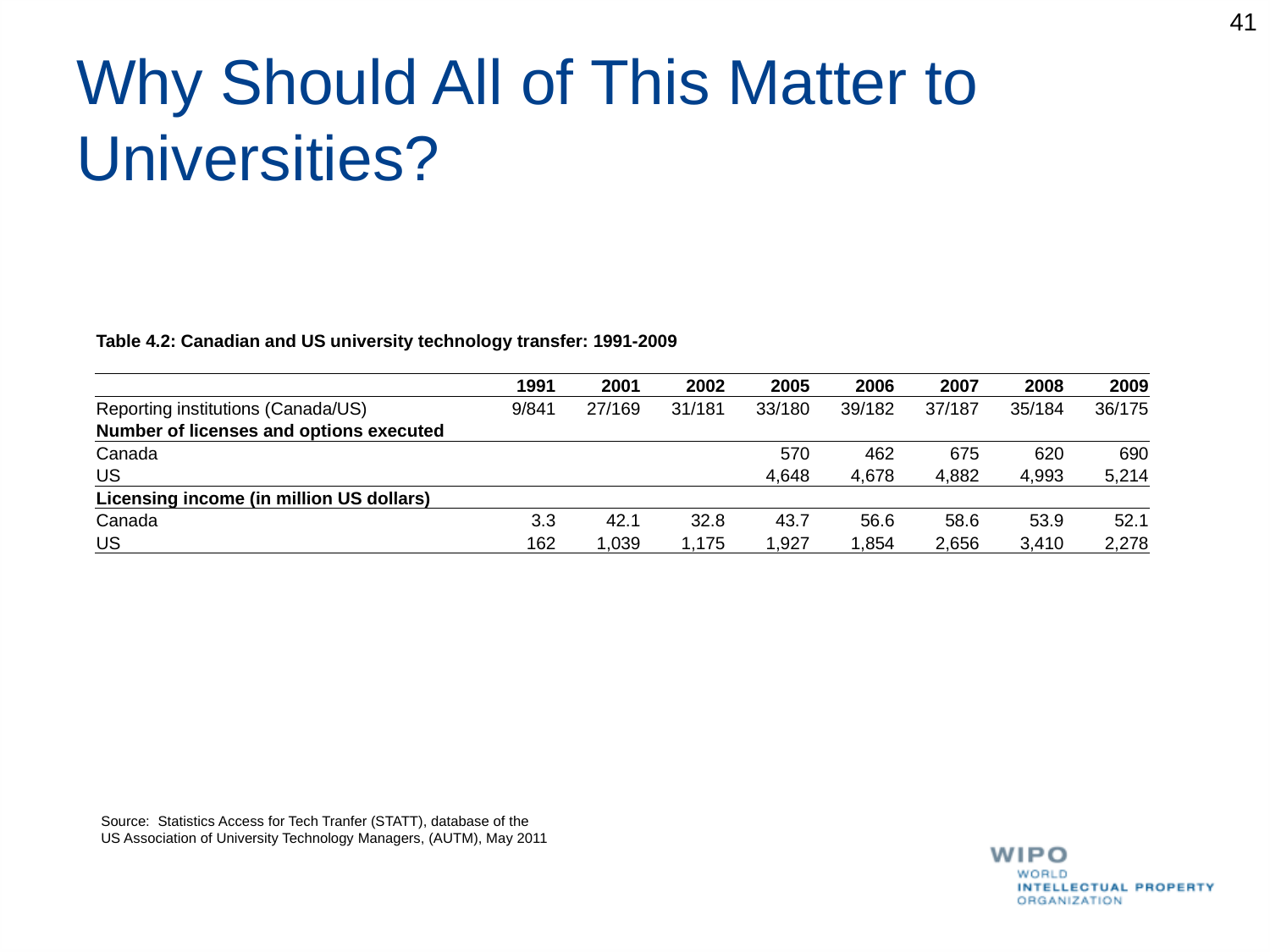

41
# Why Should All of This Matter to Universities?

| Table 4.2: Canadian and US university technology transfer: 1991-2009 |  |  |  |  |  |  |  |  |
| --- | --- | --- | --- | --- | --- | --- | --- | --- |
|  |  |  |  |  |  |  |  |  |
|  | 1991 | 2001 | 2002 | 2005 | 2006 | 2007 | 2008 | 2009 |
| Reporting institutions (Canada/US) | 9/841 | 27/169 | 31/181 | 33/180 | 39/182 | 37/187 | 35/184 | 36/175 |
| Number of licenses and options executed |  |  |  |  |  |  |  |  |
| Canada |  |  |  | 570 | 462 | 675 | 620 | 690 |
| US |  |  |  | 4,648 | 4,678 | 4,882 | 4,993 | 5,214 |
| Licensing income (in million US dollars) |  |  |  |  |  |  |  |  |
| Canada | 3.3 | 42.1 | 32.8 | 43.7 | 56.6 | 58.6 | 53.9 | 52.1 |
| US | 162 | 1,039 | 1,175 | 1,927 | 1,854 | 2,656 | 3,410 | 2,278 |
Source:  Statistics Access for Tech Tranfer (STATT), database of the
US Association of University Technology Managers, (AUTM), May 2011